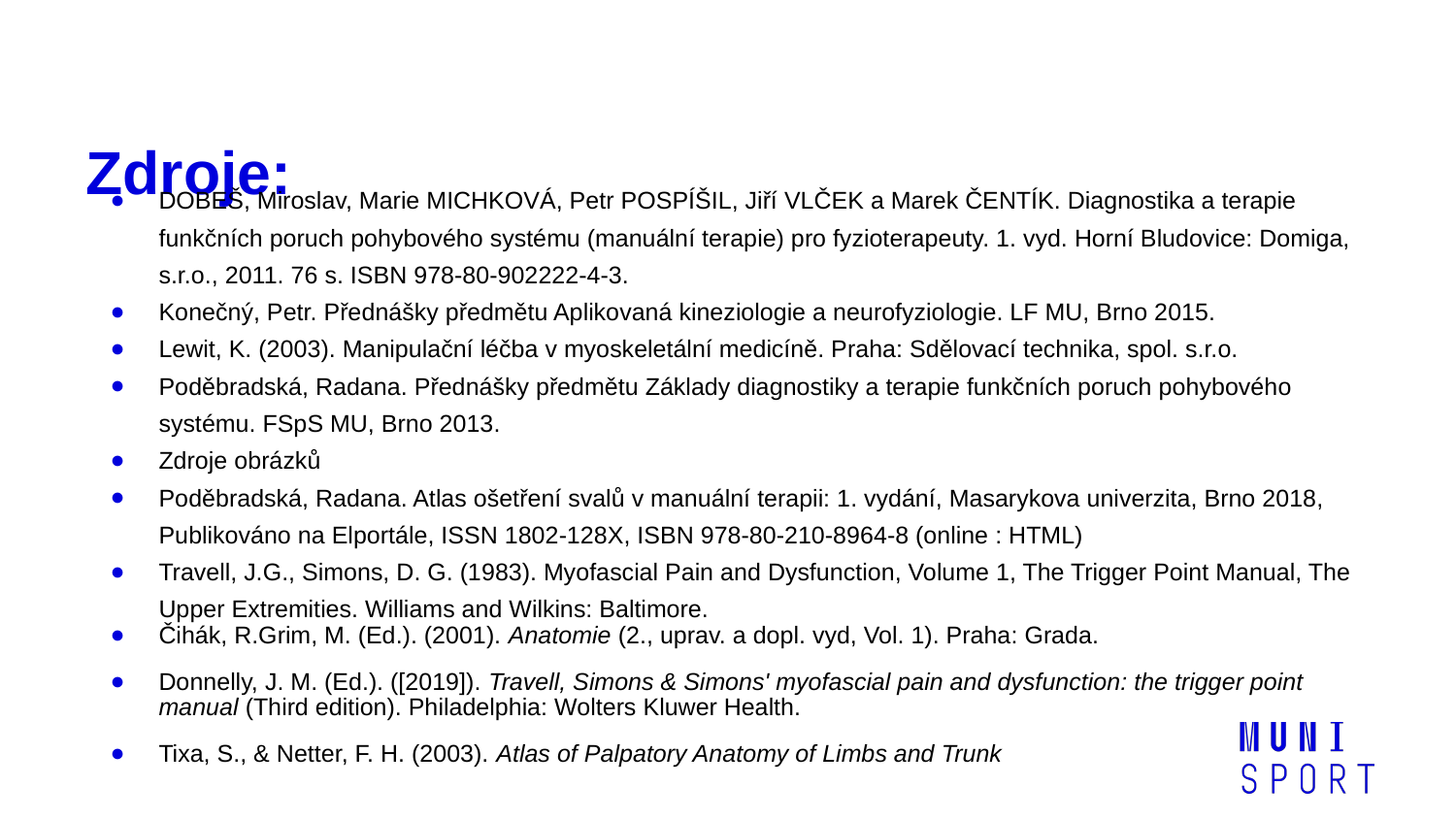

# Zdroje:
DOBEŠ, Miroslav, Marie MICHKOVÁ, Petr POSPÍŠIL, Jiří VLČEK a Marek ČENTÍK. Diagnostika a terapie funkčních poruch pohybového systému (manuální terapie) pro fyzioterapeuty. 1. vyd. Horní Bludovice: Domiga, s.r.o., 2011. 76 s. ISBN 978-80-902222-4-3.
Konečný, Petr. Přednášky předmětu Aplikovaná kineziologie a neurofyziologie. LF MU, Brno 2015.
Lewit, K. (2003). Manipulační léčba v myoskeletální medicíně. Praha: Sdělovací technika, spol. s.r.o.
Poděbradská, Radana. Přednášky předmětu Základy diagnostiky a terapie funkčních poruch pohybového systému. FSpS MU, Brno 2013.
Zdroje obrázků
Poděbradská, Radana. Atlas ošetření svalů v manuální terapii: 1. vydání, Masarykova univerzita, Brno 2018, Publikováno na Elportále, ISSN 1802-128X, ISBN 978-80-210-8964-8 (online : HTML)
Travell, J.G., Simons, D. G. (1983). Myofascial Pain and Dysfunction, Volume 1, The Trigger Point Manual, The Upper Extremities. Williams and Wilkins: Baltimore.
Čihák, R.Grim, M. (Ed.). (2001). Anatomie (2., uprav. a dopl. vyd, Vol. 1). Praha: Grada.
Donnelly, J. M. (Ed.). ([2019]). Travell, Simons & Simons' myofascial pain and dysfunction: the trigger point manual (Third edition). Philadelphia: Wolters Kluwer Health.
Tixa, S., & Netter, F. H. (2003). Atlas of Palpatory Anatomy of Limbs and Trunk